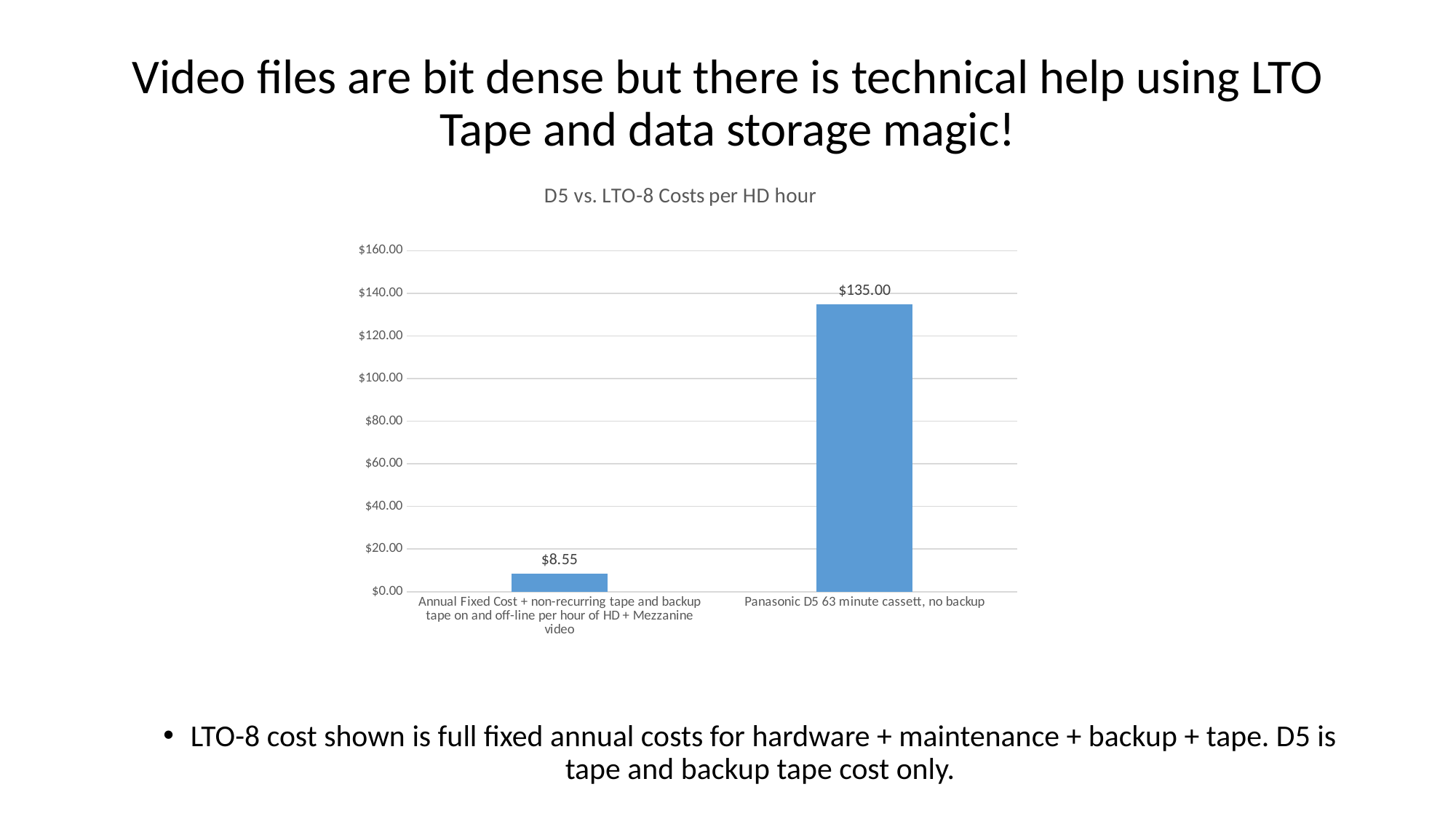

# Video files are bit dense but there is technical help using LTO Tape and data storage magic!

### Chart: D5 vs. LTO-8 Costs per HD hour

| Category |  |
|---|---|
| Annual Fixed Cost + non-recurring tape and backup tape on and off-line per hour of HD + Mezzanine video | 8.55415905882353 |
| Panasonic D5 63 minute cassett, no backup | 135.0 |
LTO-8 cost shown is full fixed annual costs for hardware + maintenance + backup + tape. D5 is tape and backup tape cost only.